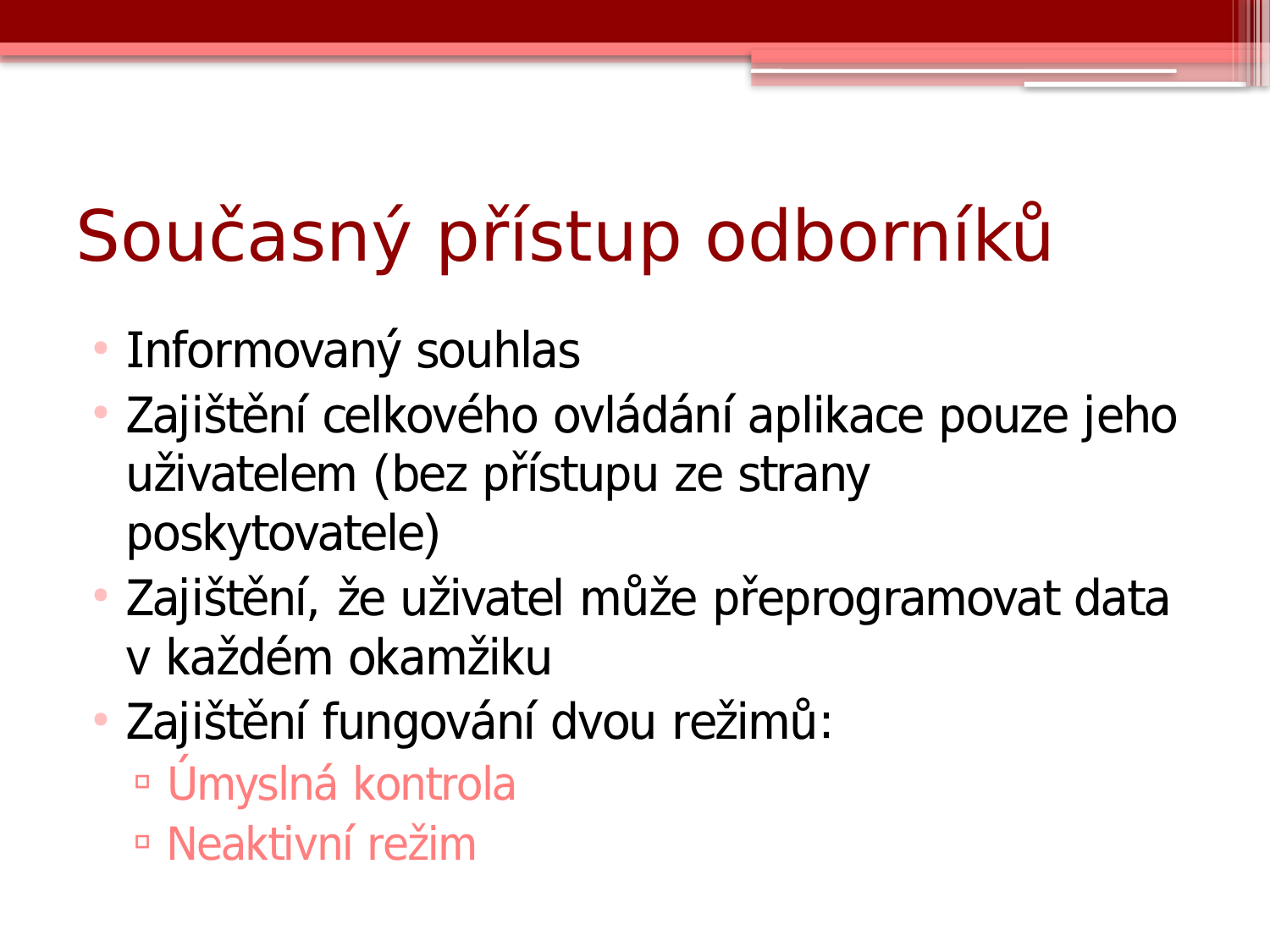

# Současný přístup odborníků
Informovaný souhlas
Zajištění celkového ovládání aplikace pouze jeho uživatelem (bez přístupu ze strany poskytovatele)
Zajištění, že uživatel může přeprogramovat data v každém okamžiku
Zajištění fungování dvou režimů:
Úmyslná kontrola
Neaktivní režim